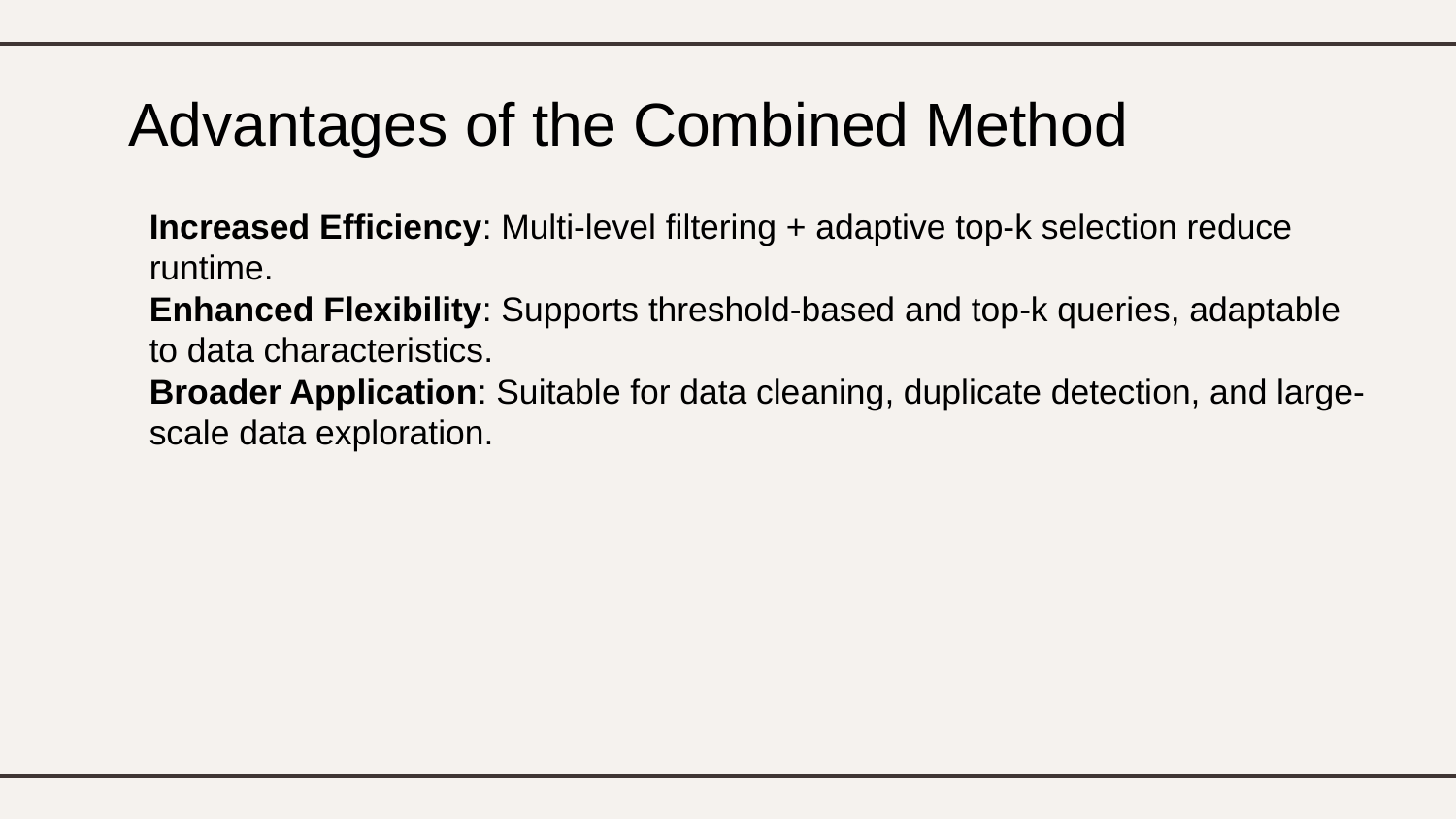

# Advantages of the Combined Method
Increased Efficiency: Multi-level filtering + adaptive top-k selection reduce runtime.
Enhanced Flexibility: Supports threshold-based and top-k queries, adaptable to data characteristics.
Broader Application: Suitable for data cleaning, duplicate detection, and large-scale data exploration.